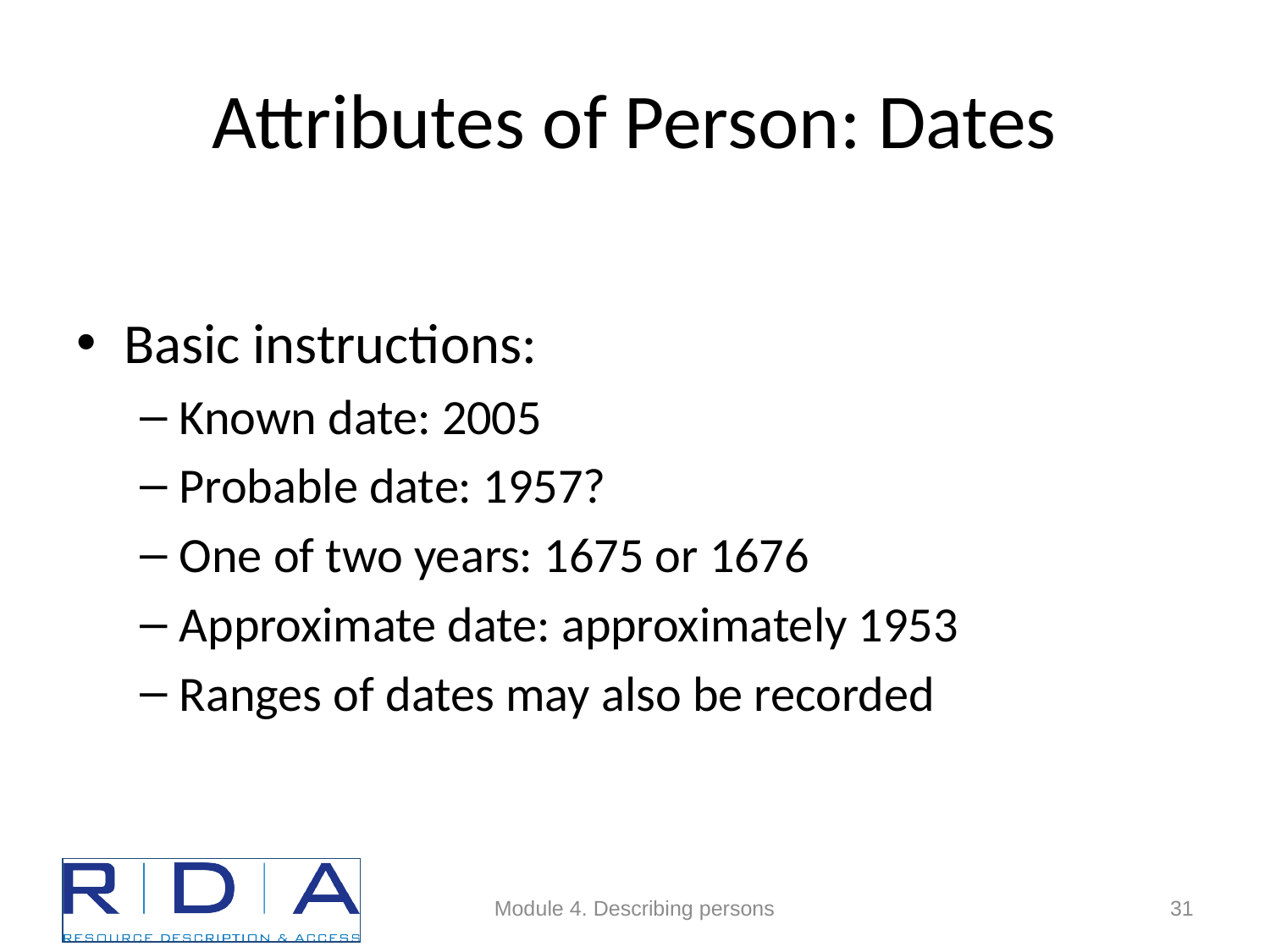

# Attributes of Person: Dates

Basic instructions:
Known date: 2005
Probable date: 1957?
One of two years: 1675 or 1676
Approximate date: approximately 1953
Ranges of dates may also be recorded
Module 4. Describing persons
31